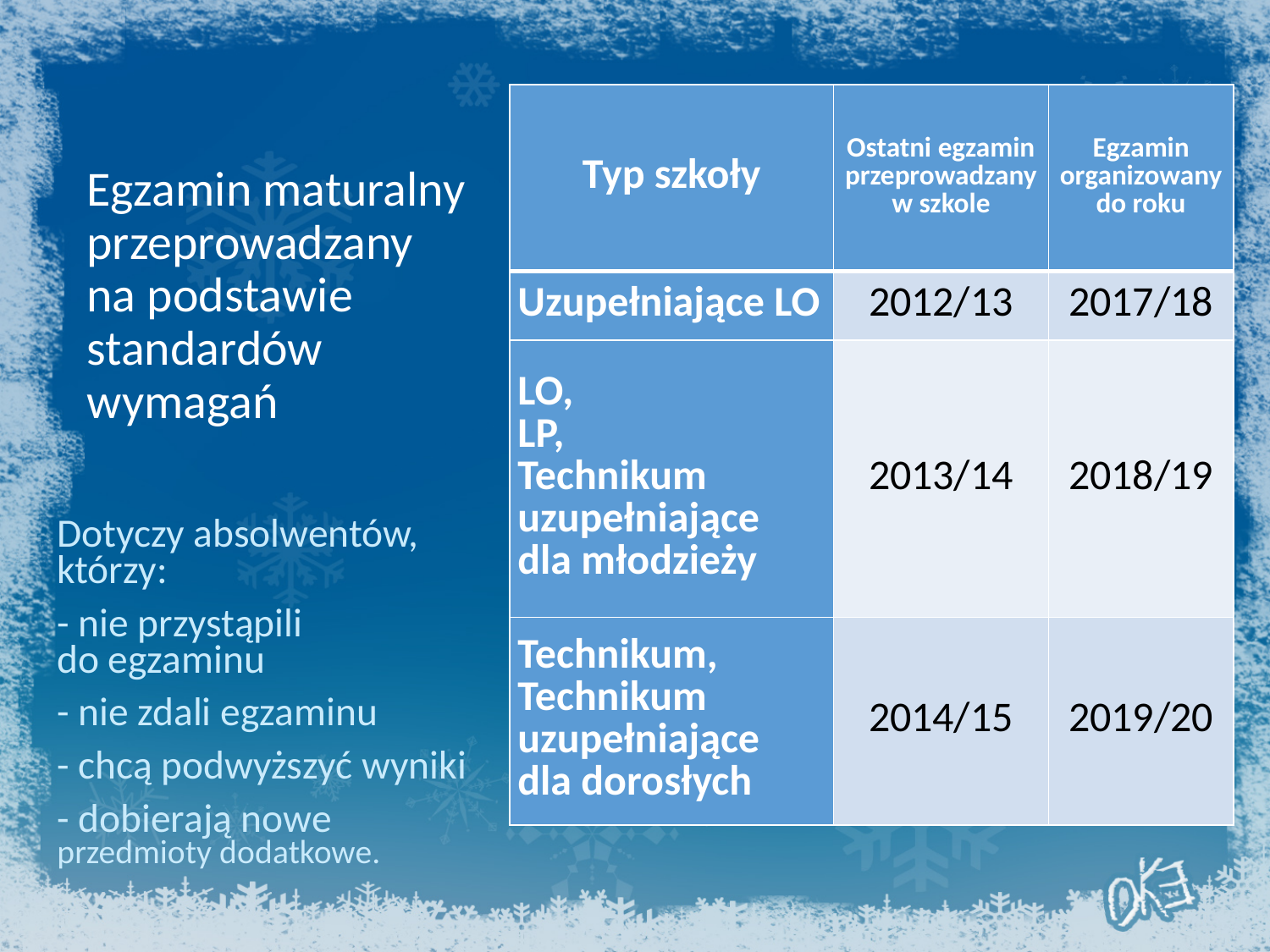

| Typ szkoły | Ostatni egzamin przeprowadzany w szkole | Egzamin organizowany do roku |
| --- | --- | --- |
| Uzupełniające LO | 2012/13 | 2017/18 |
| LO, LP, Technikum uzupełniające dla młodzieży | 2013/14 | 2018/19 |
| Technikum, Technikum uzupełniające dla dorosłych | 2014/15 | 2019/20 |
# Egzamin maturalny przeprowadzany na podstawie standardów wymagań
Dotyczy absolwentów, którzy:
- nie przystąpili
do egzaminu
- nie zdali egzaminu
- chcą podwyższyć wyniki
- dobierają nowe przedmioty dodatkowe.